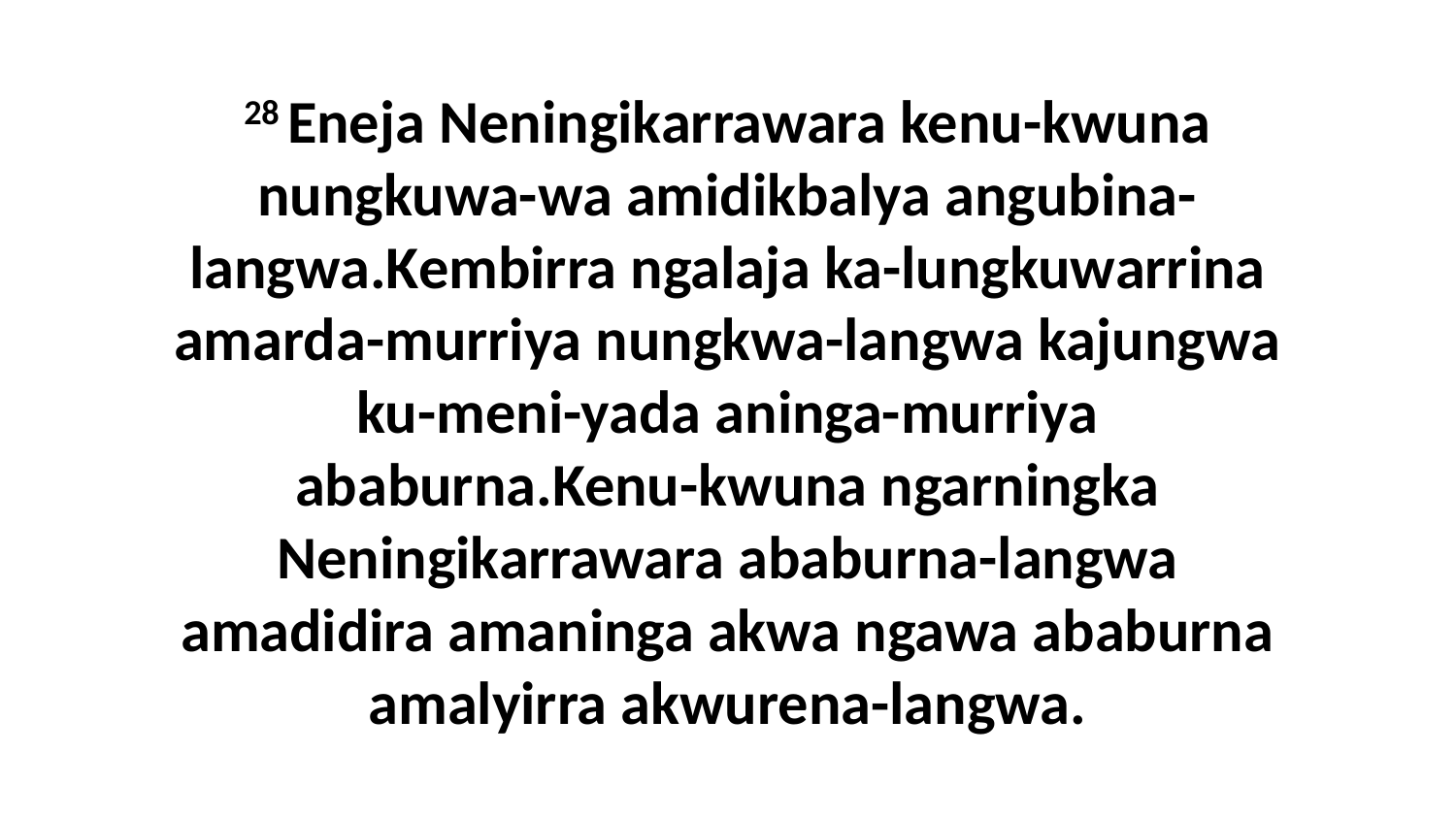

28 Eneja Neningikarrawara kenu-kwuna nungkuwa-wa amidikbalya angubina-langwa.Kembirra ngalaja ka-lungkuwarrina amarda-murriya nungkwa-langwa kajungwa ku-meni-yada aninga-murriya ababurna.Kenu-kwuna ngarningka Neningikarrawara ababurna-langwa amadidira amaninga akwa ngawa ababurna amalyirra akwurena-langwa.